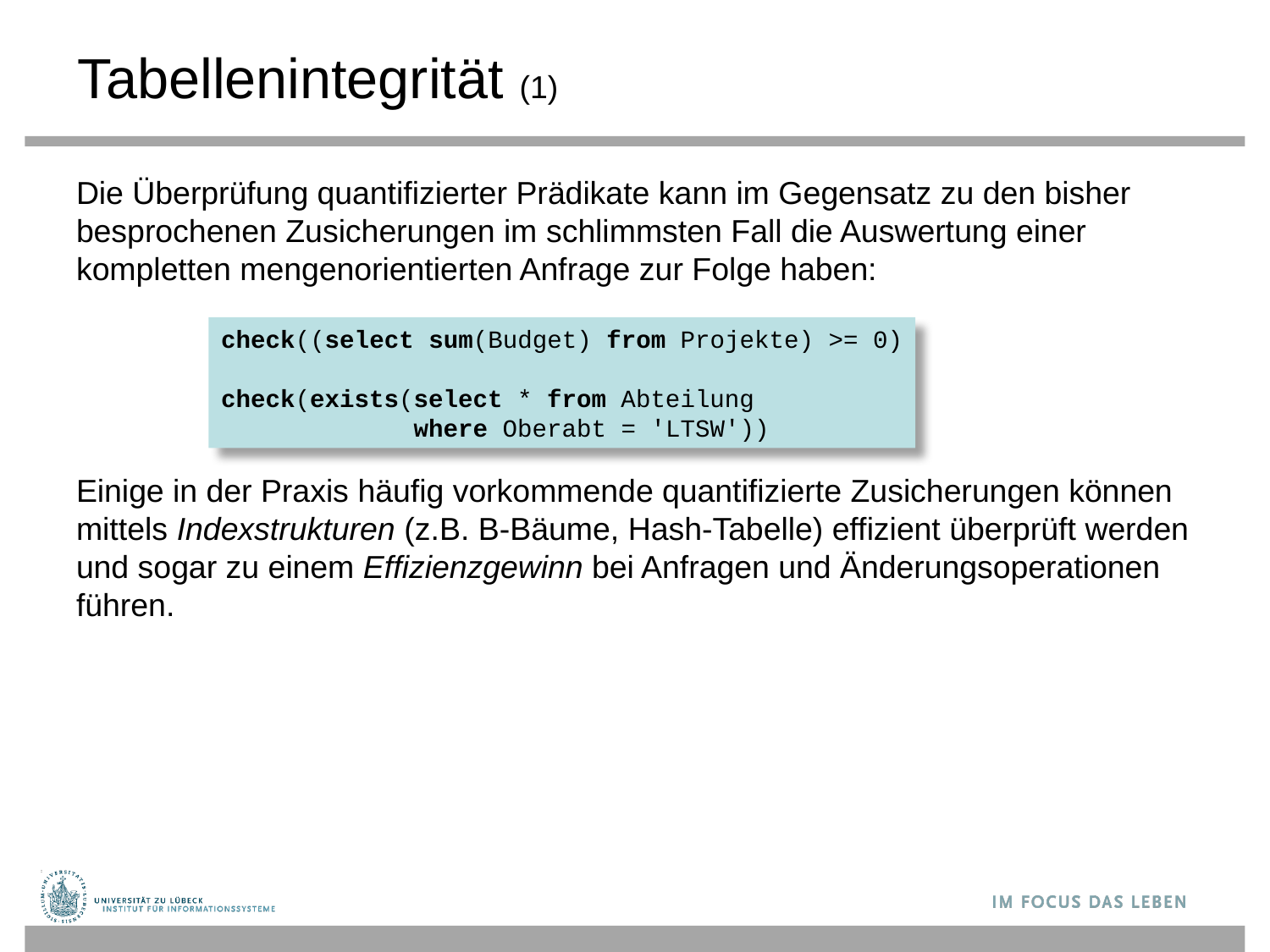

# Tabellenintegrität (1)
Die Überprüfung quantifizierter Prädikate kann im Gegensatz zu den bisher besprochenen Zusicherungen im schlimmsten Fall die Auswertung einer kompletten mengenorientierten Anfrage zur Folge haben:

Einige in der Praxis häufig vorkommende quantifizierte Zusicherungen können mittels Indexstrukturen (z.B. B-Bäume, Hash-Tabelle) effizient überprüft werden und sogar zu einem Effizienzgewinn bei Anfragen und Änderungsoperationen führen.
check((select sum(Budget) from Projekte) >= 0)

check(exists(select * from Abteilung
             where Oberabt = 'LTSW'))